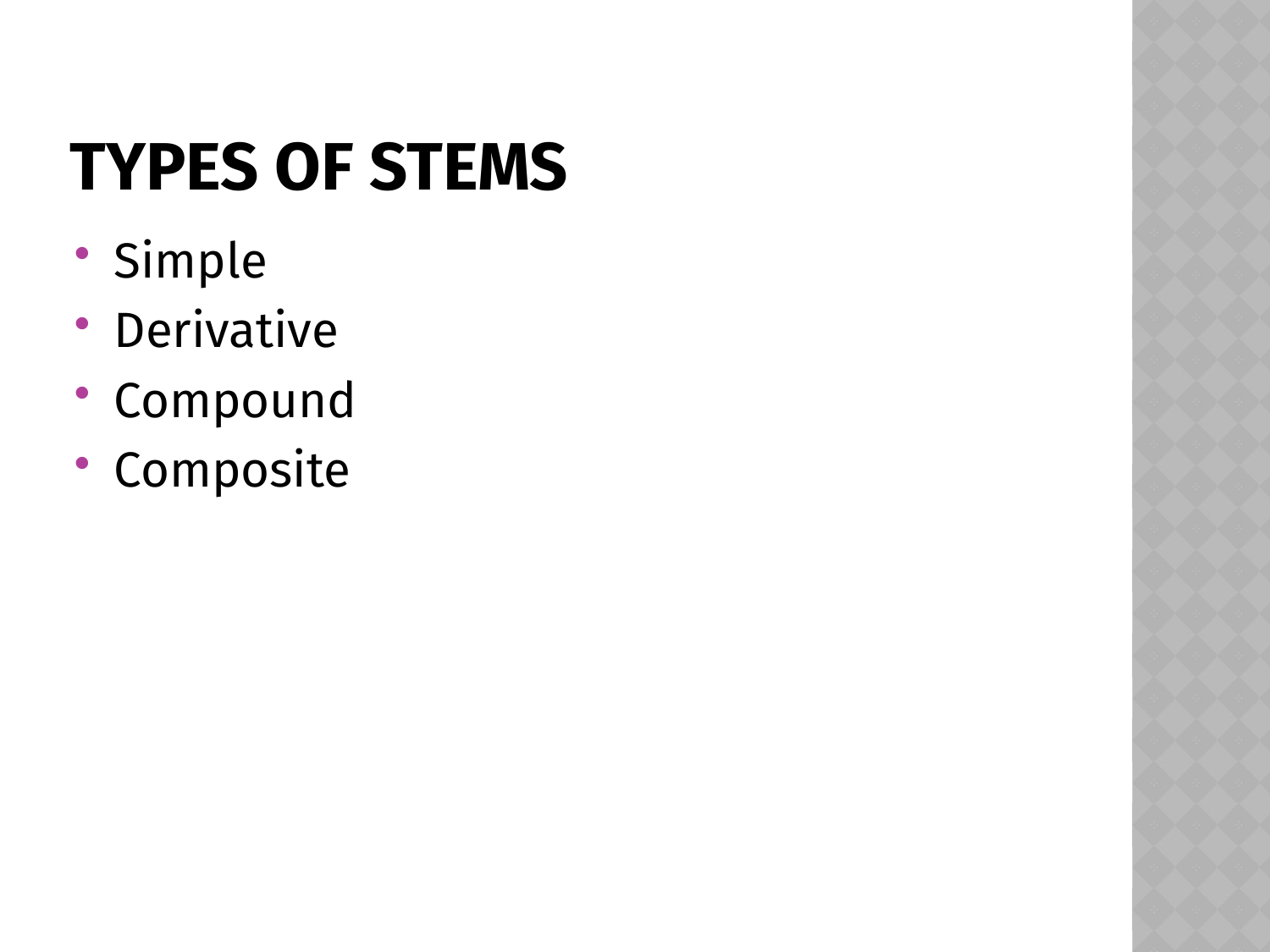

# Types of stems
Simple
Derivative
Compound
Composite